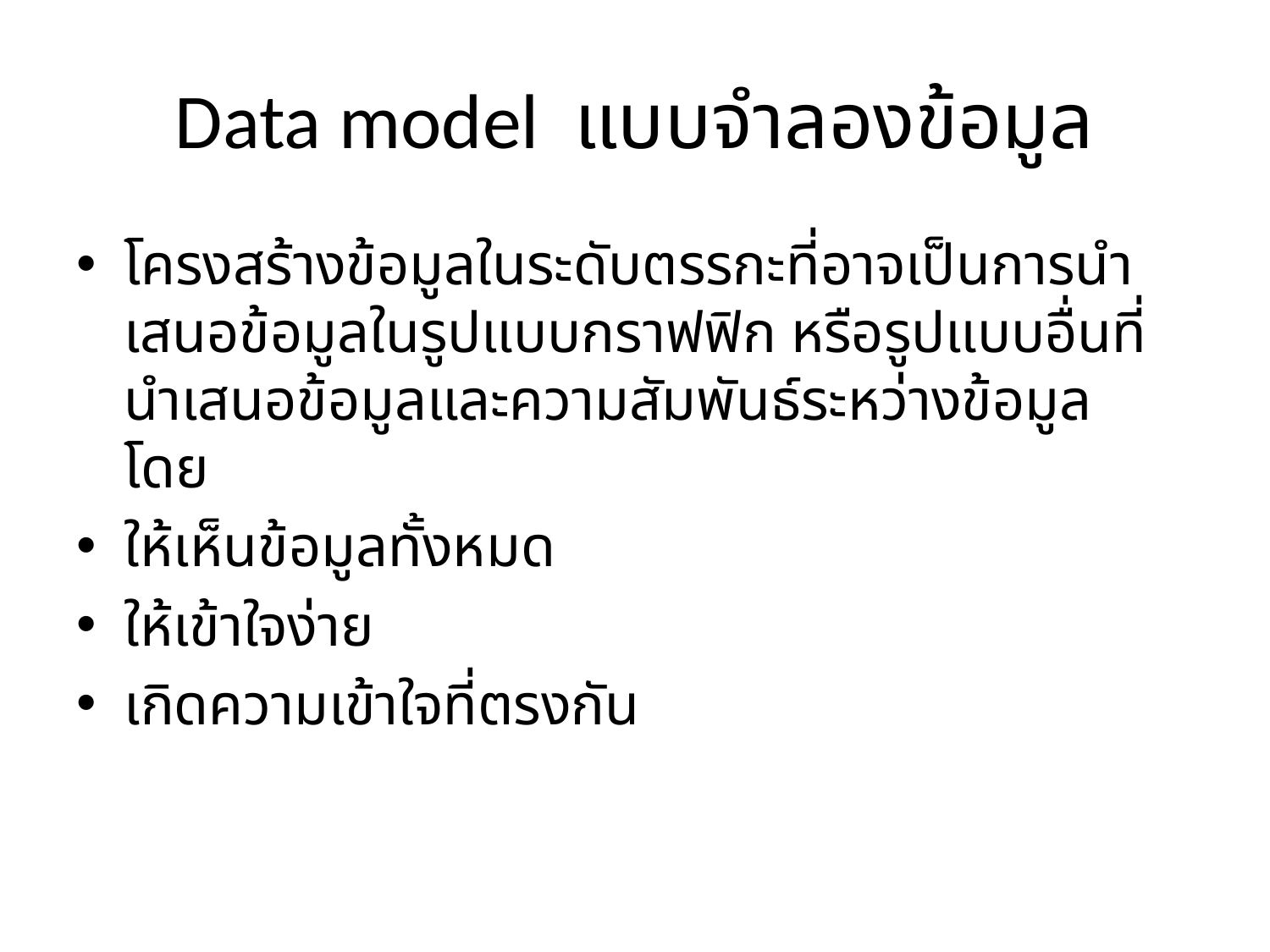

# Data model  แบบจำลองข้อมูล
โครงสร้างข้อมูลในระดับตรรกะที่อาจเป็นการนำเสนอข้อมูลในรูปแบบกราฟฟิก หรือรูปแบบอื่นที่นำเสนอข้อมูลและความสัมพันธ์ระหว่างข้อมูล  โดย
ให้เห็นข้อมูลทั้งหมด
ให้เข้าใจง่าย
เกิดความเข้าใจที่ตรงกัน